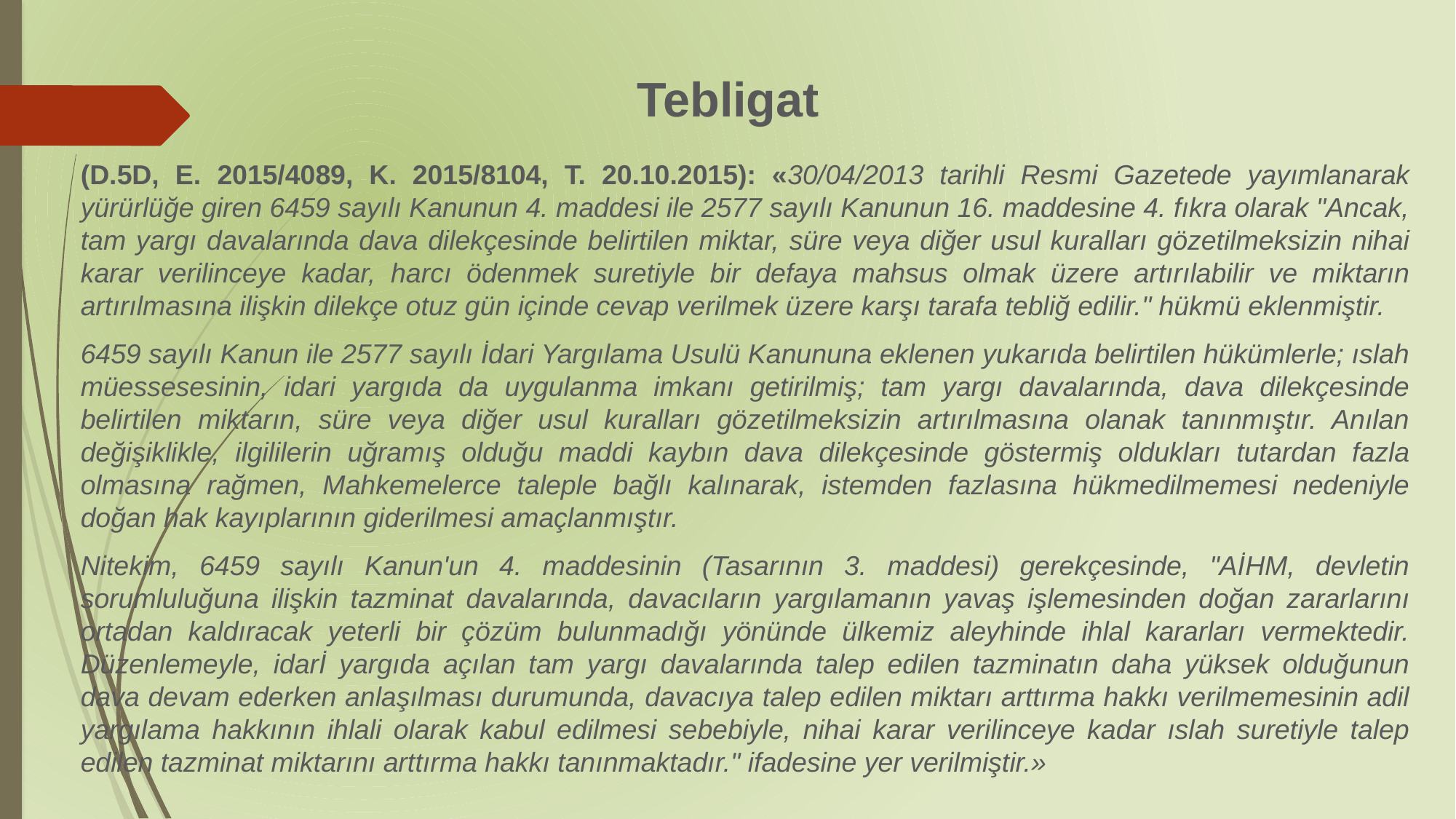

# Tebligat
(D.5D, E. 2015/4089, K. 2015/8104, T. 20.10.2015): «30/04/2013 tarihli Resmi Gazetede yayımlanarak yürürlüğe giren 6459 sayılı Kanunun 4. maddesi ile 2577 sayılı Kanunun 16. maddesine 4. fıkra olarak "Ancak, tam yargı davalarında dava dilekçesinde belirtilen miktar, süre veya diğer usul kuralları gözetilmeksizin nihai karar verilinceye kadar, harcı ödenmek suretiyle bir defaya mahsus olmak üzere artırılabilir ve miktarın artırılmasına ilişkin dilekçe otuz gün içinde cevap verilmek üzere karşı tarafa tebliğ edilir." hükmü eklenmiştir.
6459 sayılı Kanun ile 2577 sayılı İdari Yargılama Usulü Kanununa eklenen yukarıda belirtilen hükümlerle; ıslah müessesesinin, idari yargıda da uygulanma imkanı getirilmiş; tam yargı davalarında, dava dilekçesinde belirtilen miktarın, süre veya diğer usul kuralları gözetilmeksizin artırılmasına olanak tanınmıştır. Anılan değişiklikle, ilgililerin uğramış olduğu maddi kaybın dava dilekçesinde göstermiş oldukları tutardan fazla olmasına rağmen, Mahkemelerce taleple bağlı kalınarak, istemden fazlasına hükmedilmemesi nedeniyle doğan hak kayıplarının giderilmesi amaçlanmıştır.
Nitekim, 6459 sayılı Kanun'un 4. maddesinin (Tasarının 3. maddesi) gerekçesinde, "AİHM, devletin sorumluluğuna ilişkin tazminat davalarında, davacıların yargılamanın yavaş işlemesinden doğan zararlarını ortadan kaldıracak yeterli bir çözüm bulunmadığı yönünde ülkemiz aleyhinde ihlal kararları vermektedir. Düzenlemeyle, idarİ yargıda açılan tam yargı davalarında talep edilen tazminatın daha yüksek olduğunun dava devam ederken anlaşılması durumunda, davacıya talep edilen miktarı arttırma hakkı verilmemesinin adil yargılama hakkının ihlali olarak kabul edilmesi sebebiyle, nihai karar verilinceye kadar ıslah suretiyle talep edilen tazminat miktarını arttırma hakkı tanınmaktadır." ifadesine yer verilmiştir.»